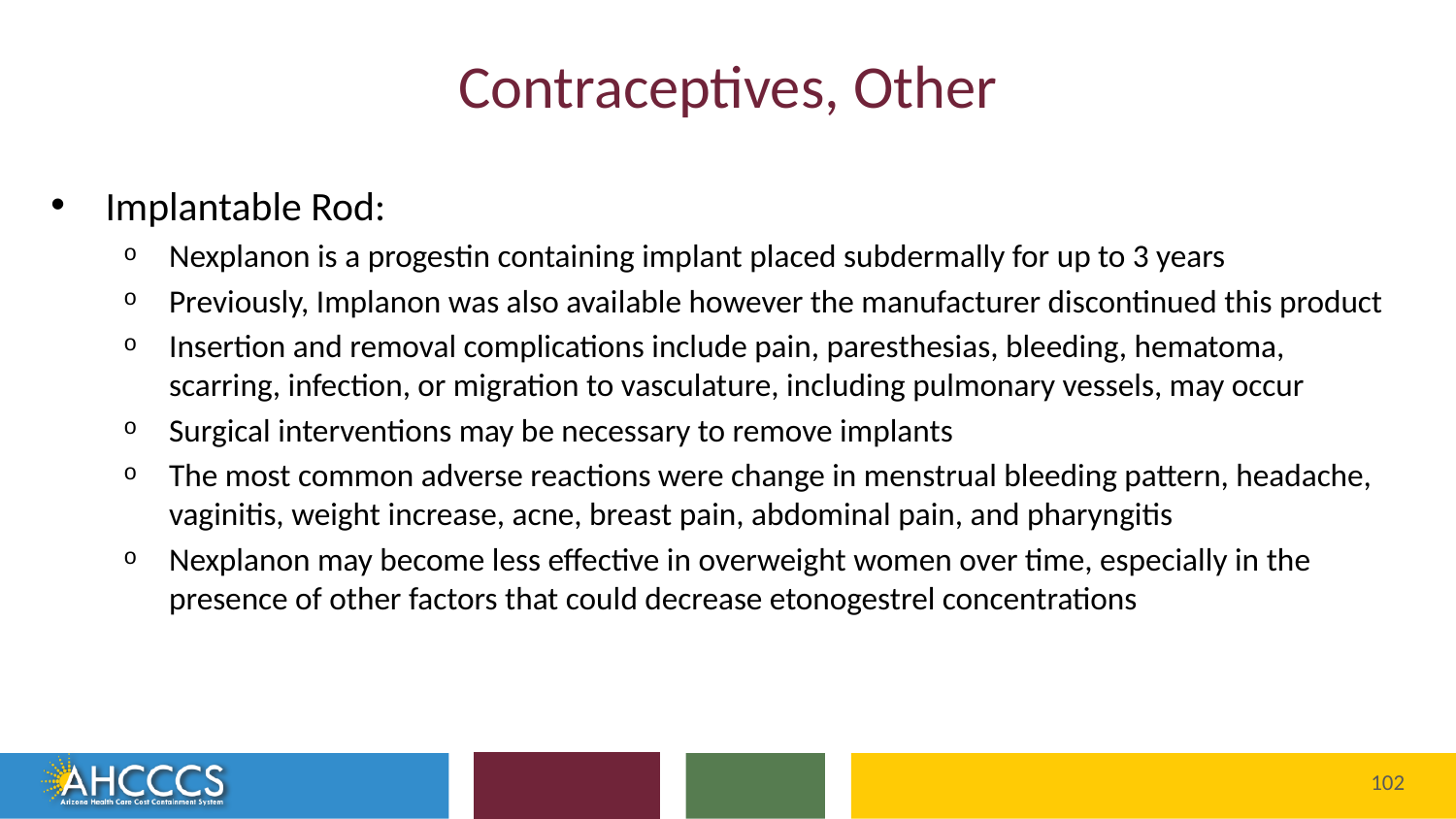

# Contraceptives, Other
Implantable Rod:
Nexplanon is a progestin containing implant placed subdermally for up to 3 years
Previously, Implanon was also available however the manufacturer discontinued this product
Insertion and removal complications include pain, paresthesias, bleeding, hematoma, scarring, infection, or migration to vasculature, including pulmonary vessels, may occur
Surgical interventions may be necessary to remove implants
The most common adverse reactions were change in menstrual bleeding pattern, headache, vaginitis, weight increase, acne, breast pain, abdominal pain, and pharyngitis
Nexplanon may become less effective in overweight women over time, especially in the presence of other factors that could decrease etonogestrel concentrations